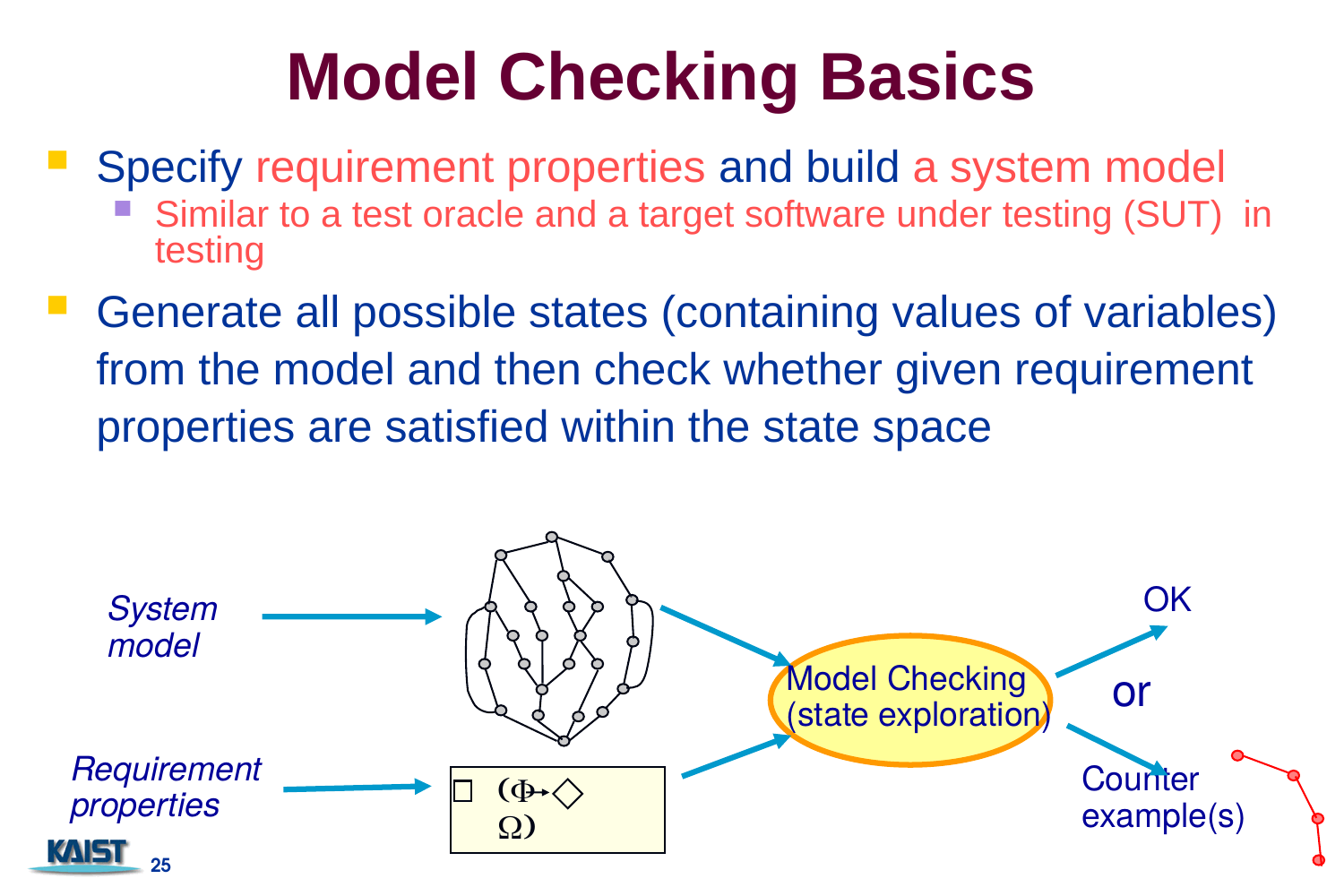

# Model Checking Basics
Specify requirement properties and build a system model
Similar to a test oracle and a target software under testing (SUT)  in testing
Generate all possible states (containing values of variables) from the model and then check whether given requirement properties are satisfied within the state space

OK

System
model

Model Checking
(state exploration)

or

Requirement
properties

Counter
example(s)
  (Φ         Ω)

25